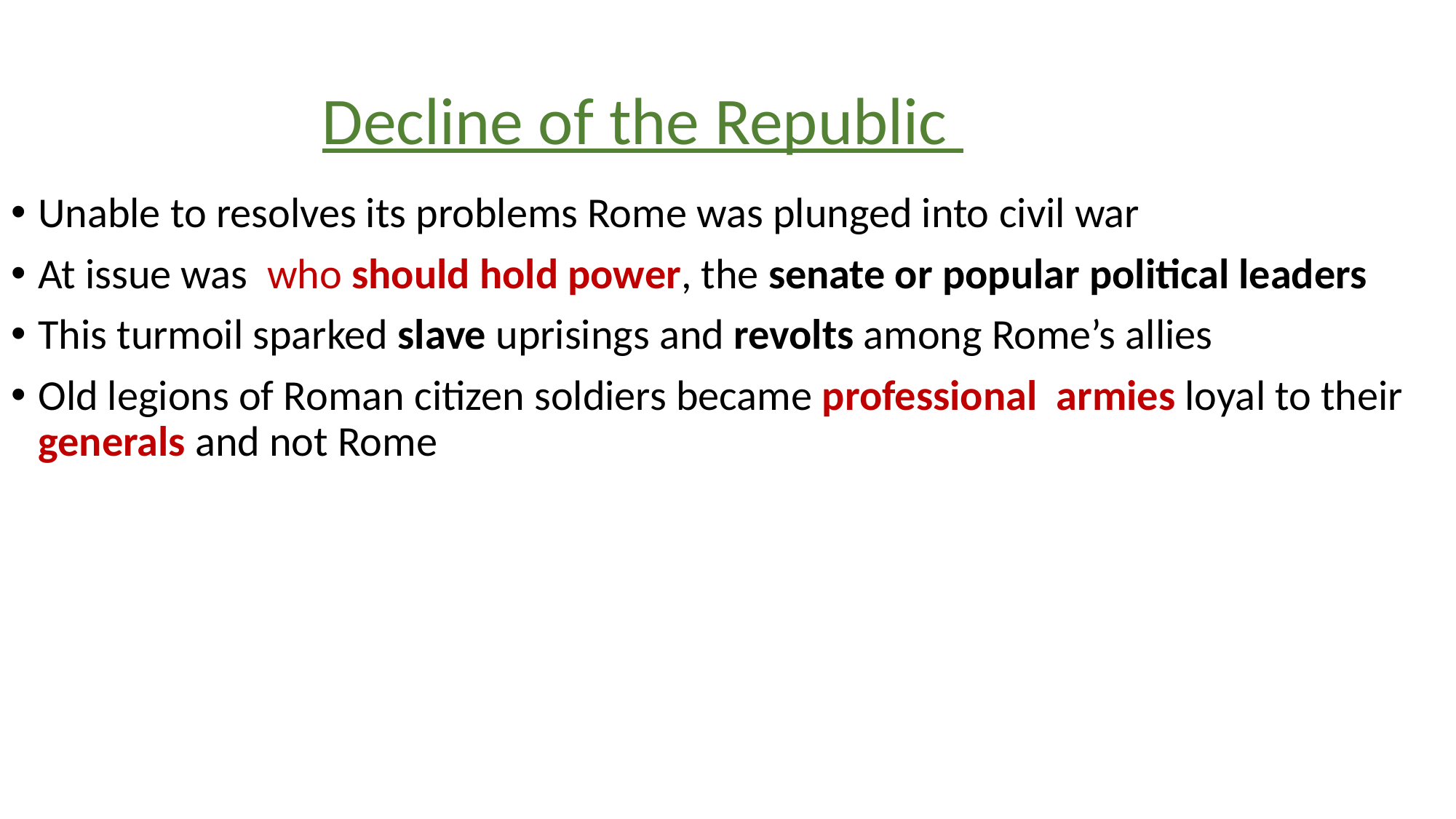

# Decline of the Republic
Unable to resolves its problems Rome was plunged into civil war
At issue was  who should hold power, the senate or popular political leaders
This turmoil sparked slave uprisings and revolts among Rome’s allies
Old legions of Roman citizen soldiers became professional  armies loyal to their generals and not Rome